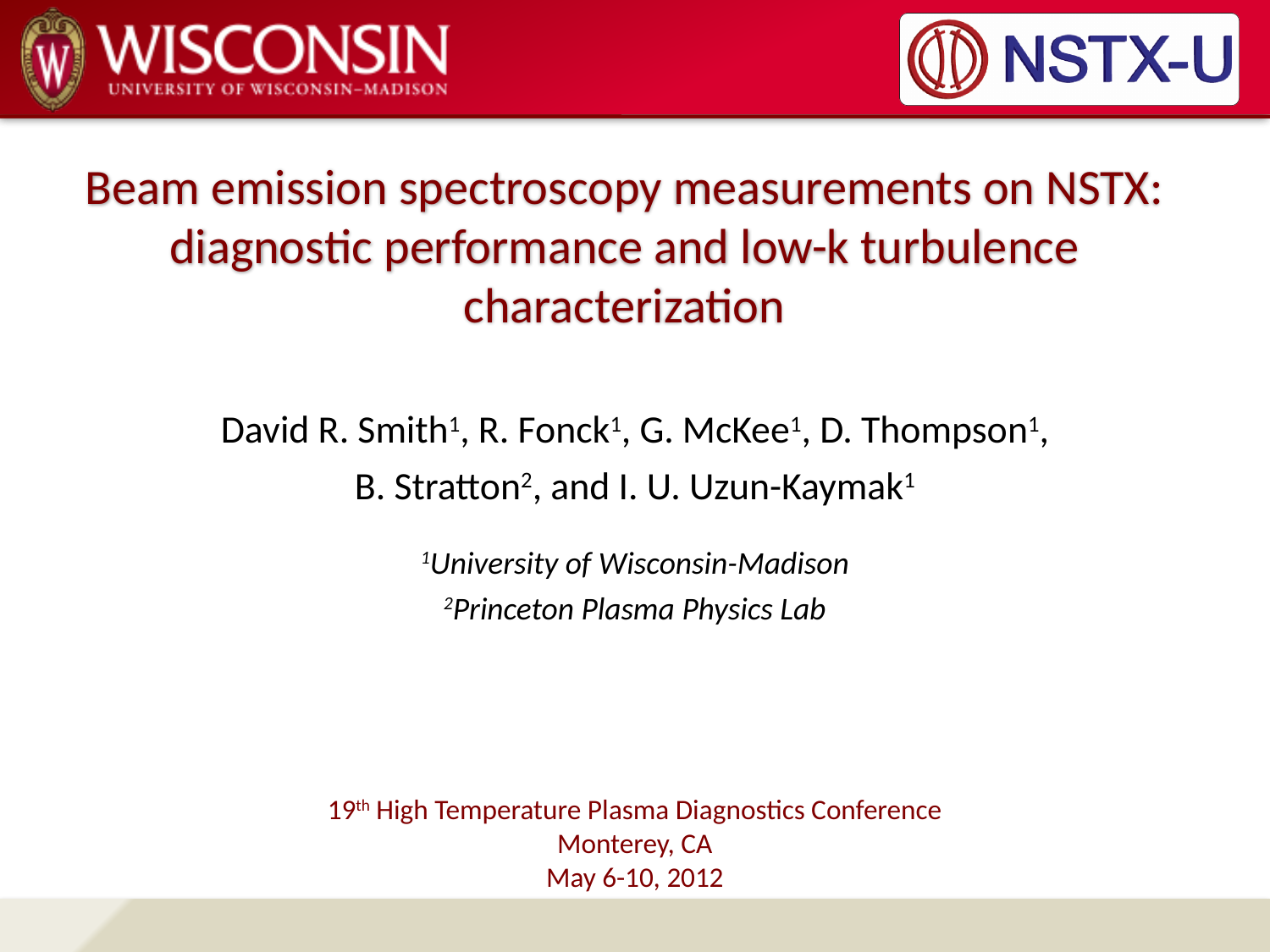

# Beam emission spectroscopy measurements on NSTX: diagnostic performance and low-k turbulence characterization
David R. Smith1, R. Fonck1, G. McKee1, D. Thompson1,
B. Stratton2, and I. U. Uzun-Kaymak1
1University of Wisconsin-Madison
2Princeton Plasma Physics Lab
19th High Temperature Plasma Diagnostics Conference
Monterey, CA
May 6-10, 2012